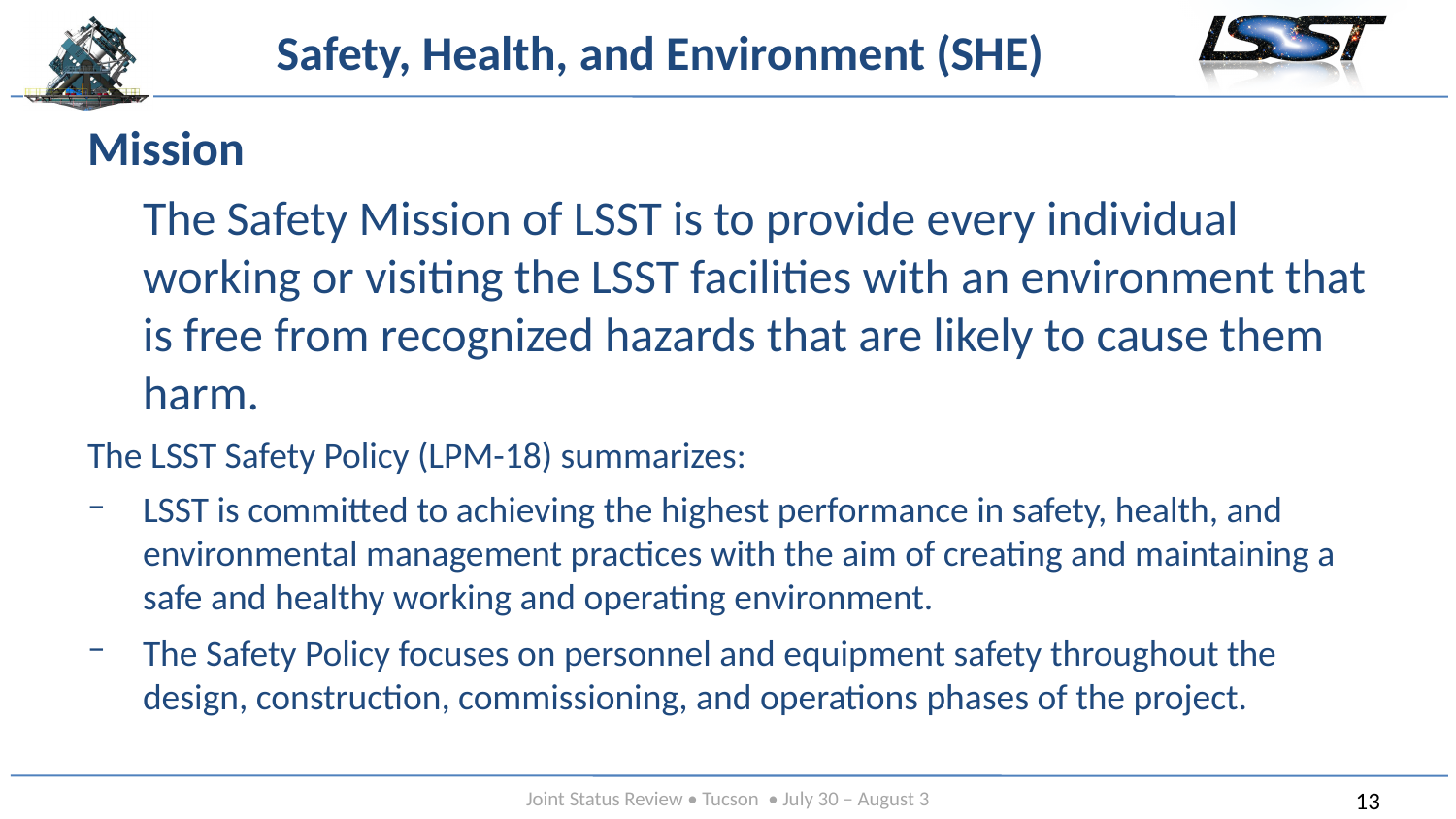

# Safety, Health, and Environment (SHE)
Mission
	The Safety Mission of LSST is to provide every individual working or visiting the LSST facilities with an environment that is free from recognized hazards that are likely to cause them harm.
The LSST Safety Policy (LPM-18) summarizes:
LSST is committed to achieving the highest performance in safety, health, and environmental management practices with the aim of creating and maintaining a safe and healthy working and operating environment.
The Safety Policy focuses on personnel and equipment safety throughout the design, construction, commissioning, and operations phases of the project.